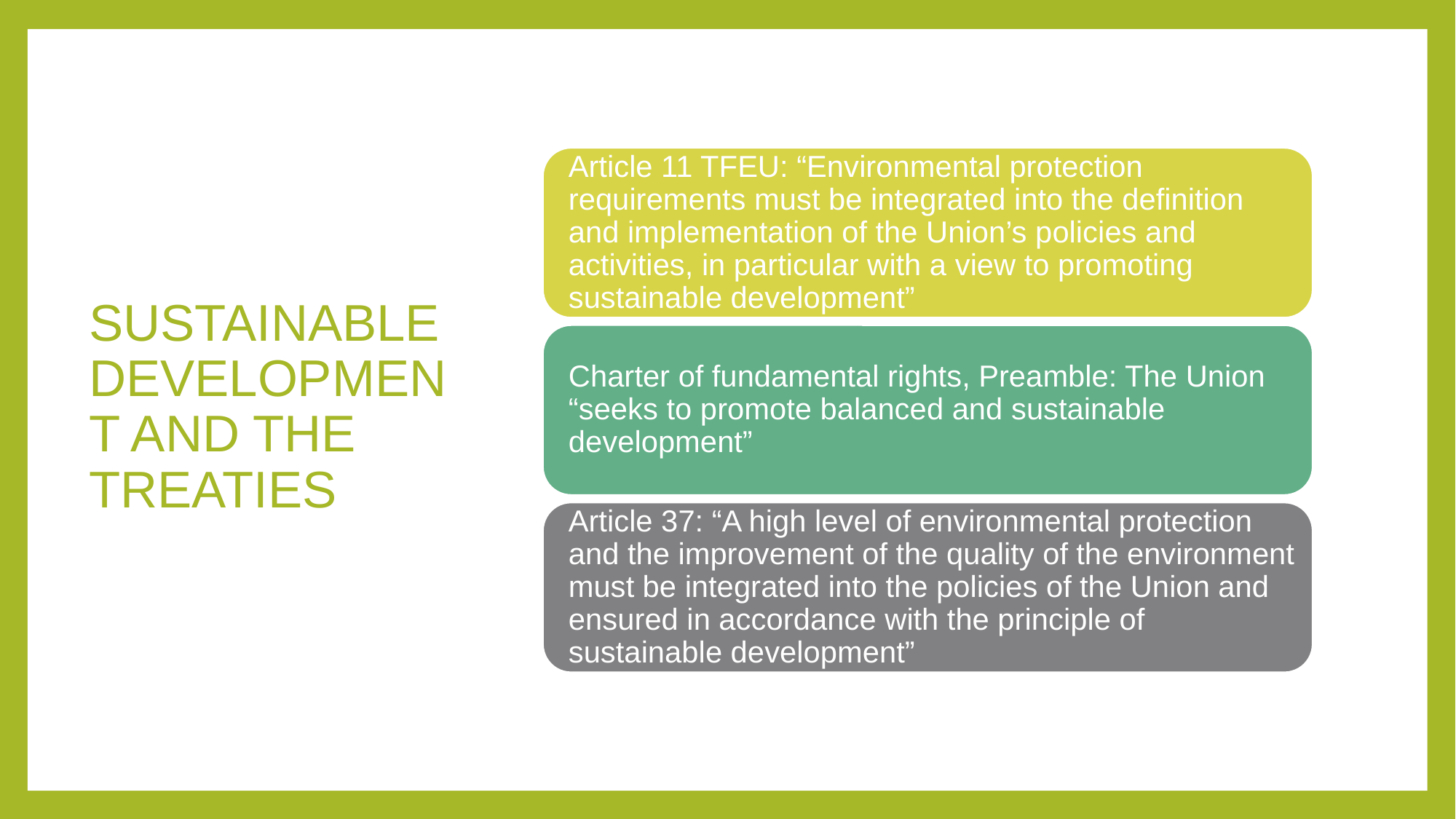

# SUSTAINABLE DEVELOPMENT AND THE TREATIES
Article 11 TFEU: “Environmental protection requirements must be integrated into the definition and implementation of the Union’s policies and activities, in particular with a view to promoting sustainable development”
Charter of fundamental rights, Preamble: The Union “seeks to promote balanced and sustainable development”
Article 37: “A high level of environmental protection and the improvement of the quality of the environment must be integrated into the policies of the Union and ensured in accordance with the principle of sustainable development”